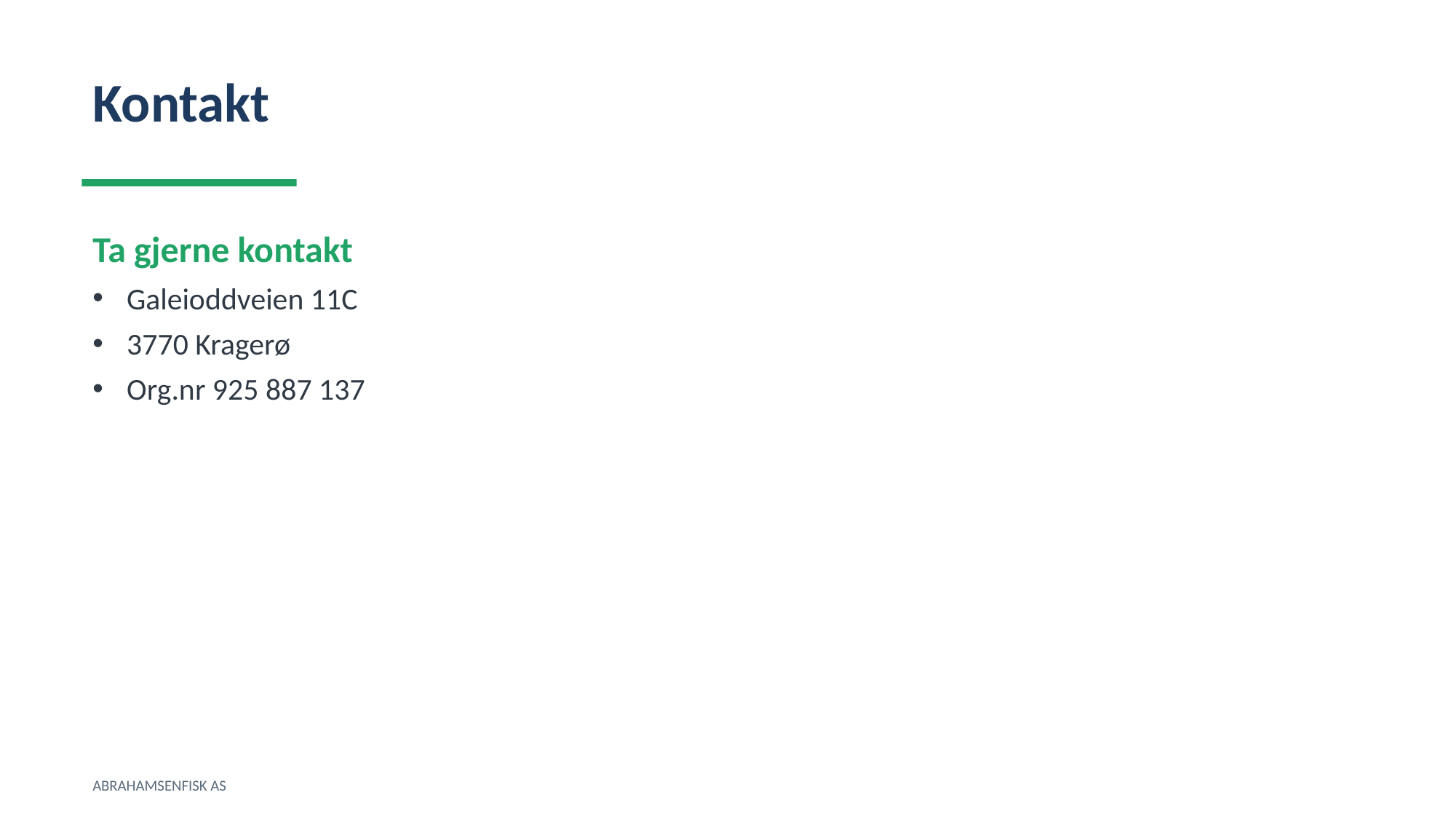

Kontakt

Ta gjerne kontakt
Galeioddveien 11C
3770 Kragerø
Org.nr 925 887 137
ABRAHAMSENFISK AS